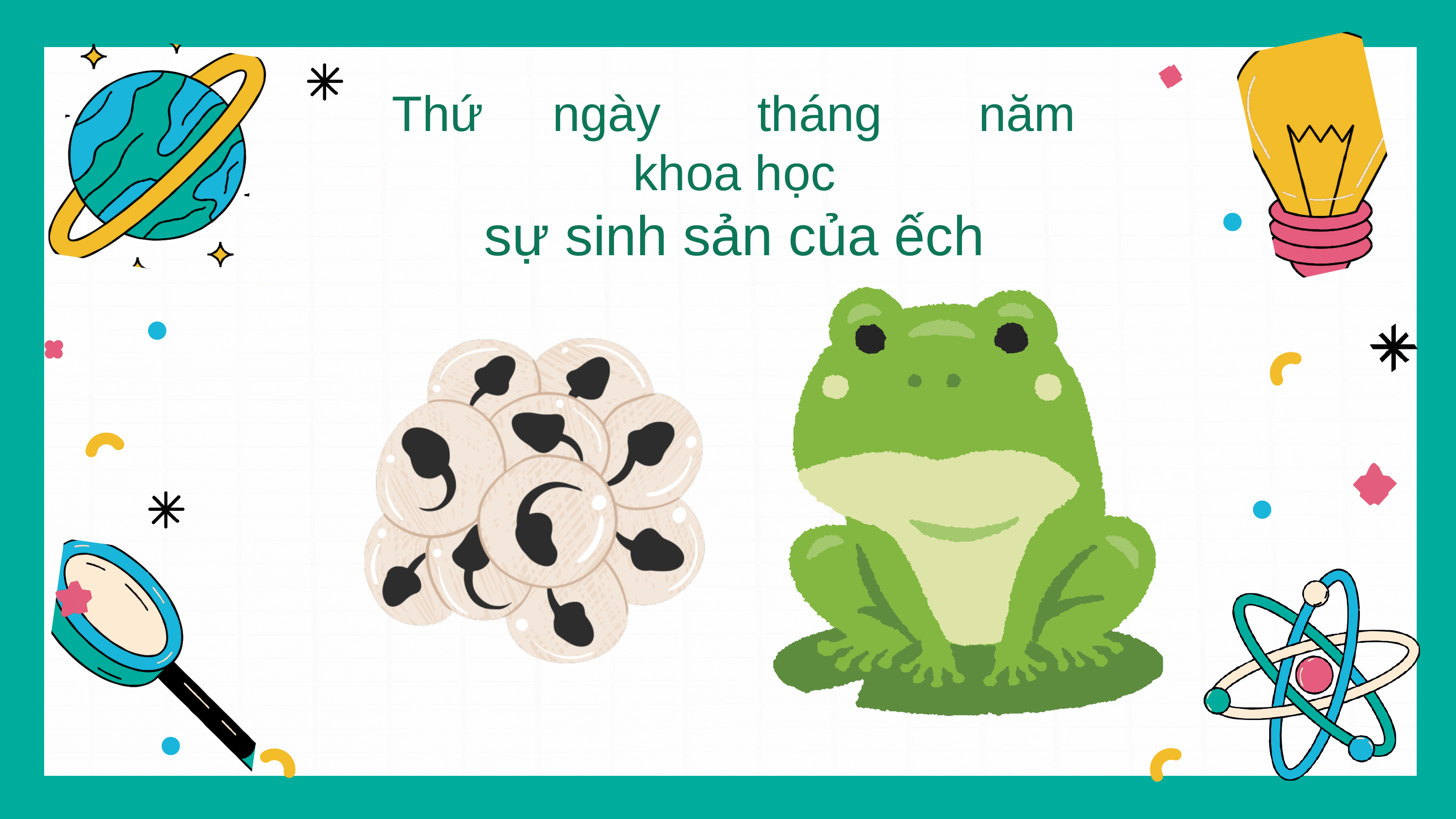

Thứ     ngày       tháng       năm
khoa học
sự sinh sản của ếch